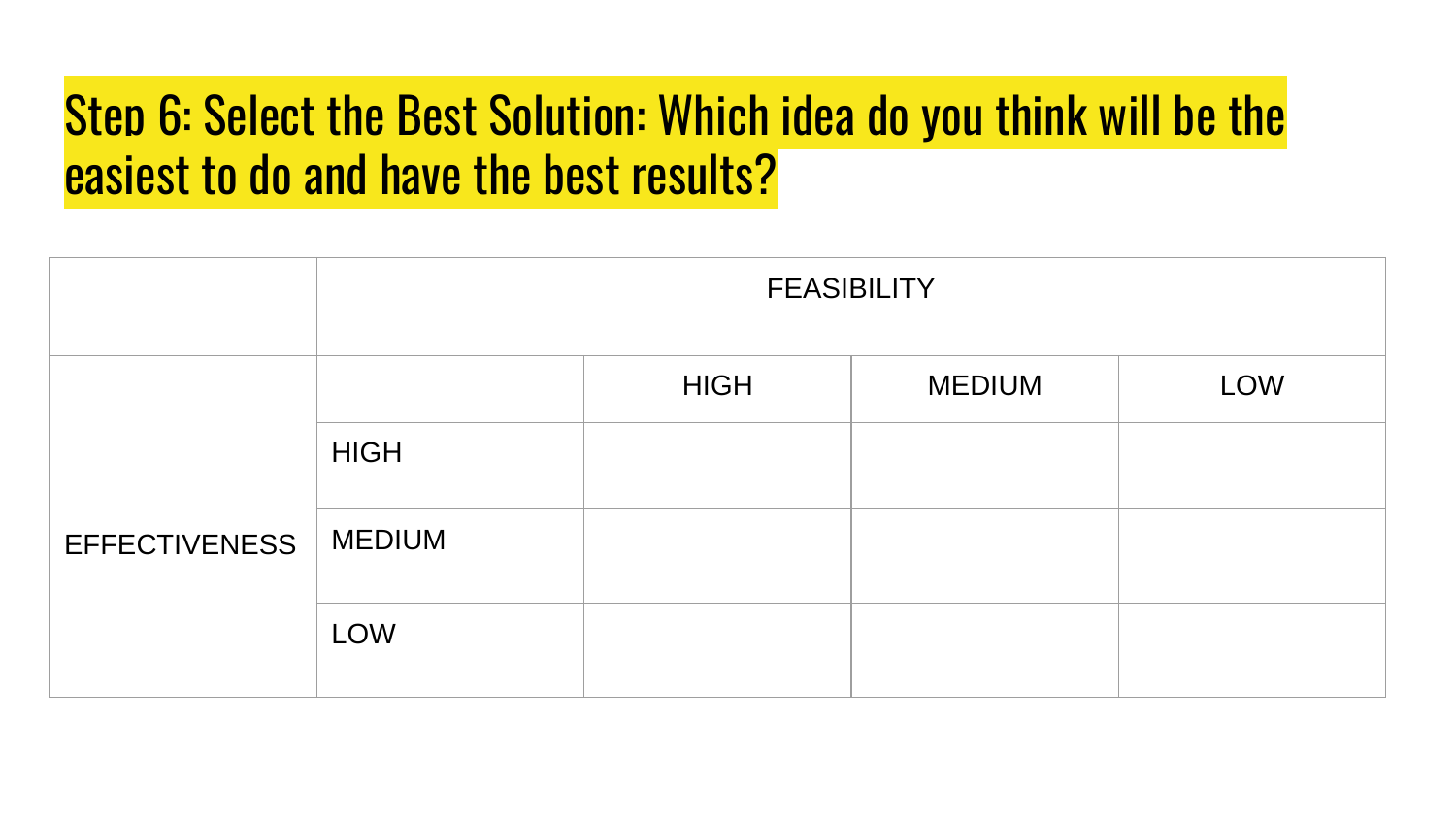

# Step 6: Select the Best Solution: Which idea do you think will be the easiest to do and have the best results?
|  | FEASIBILITY |  |  |  |
| --- | --- | --- | --- | --- |
| EFFECTIVENESS |  | HIGH | MEDIUM | LOW |
|  | HIGH |  |  |  |
|  | MEDIUM |  |  |  |
|  | LOW |  |  |  |